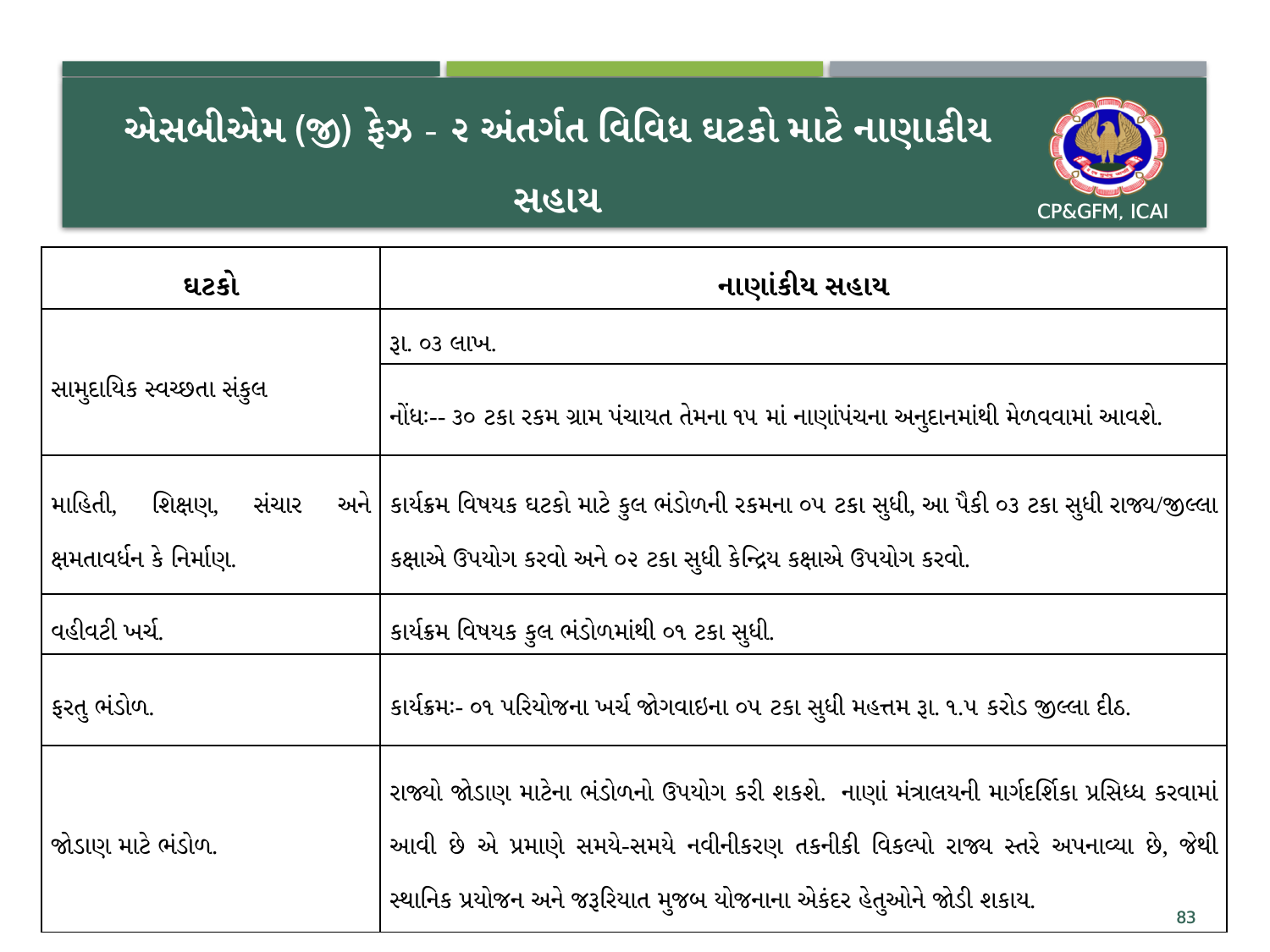

# એસબીએમ (જી) ફેઝ - ૨ અંતર્ગત વિવિધ ઘટકો માટે નાણાકીય સહાય
| ઘટકો | નાણાંકીય સહાય |
| --- | --- |
| સામુદાયિક સ્વચ્છતા સંકુલ | રૂા. ૦૩ લાખ. |
|  | નોંધઃ-- ૩૦ ટકા રકમ ગ્રામ પંચાયત તેમના ૧૫ માં નાણાંપંચના અનુદાનમાંથી મેળવવામાં આવશે. |
| માહિતી, શિક્ષણ, સંચાર અને ક્ષમતાવર્ધન કે નિર્માણ. | કાર્યક્રમ વિષયક ઘટકો માટે કુલ ભંડોળની રકમના ૦૫ ટકા સુધી, આ પૈકી ૦૩ ટકા સુધી રાજ્ય/જીલ્લા કક્ષાએ ઉપયોગ કરવો અને ૦૨ ટકા સુધી કેન્દ્રિય કક્ષાએ ઉપયોગ કરવો. |
| વહીવટી ખર્ચ. | કાર્યક્રમ વિષયક કુલ ભંડોળમાંથી ૦૧ ટકા સુધી. |
| ફરતુ ભંડોળ. | કાર્યક્રમઃ- ૦૧ પરિયોજના ખર્ચ જોગવાઇના ૦૫ ટકા સુધી મહત્તમ રૂા. ૧.૫ કરોડ જીલ્લા દીઠ. |
| જોડાણ માટે ભંડોળ. | રાજ્યો જોડાણ માટેના ભંડોળનો ઉપયોગ કરી શકશે. નાણાં મંત્રાલયની માર્ગદર્શિકા પ્રસિધ્ધ કરવામાં આવી છે એ પ્રમાણે સમયે-સમયે નવીનીકરણ તકનીકી વિકલ્પો રાજ્ય સ્તરે અપનાવ્યા છે, જેથી સ્થાનિક પ્રયોજન અને જરૂરિયાત મુજબ યોજનાના એકંદર હેતુઓને જોડી શકાય. |
83